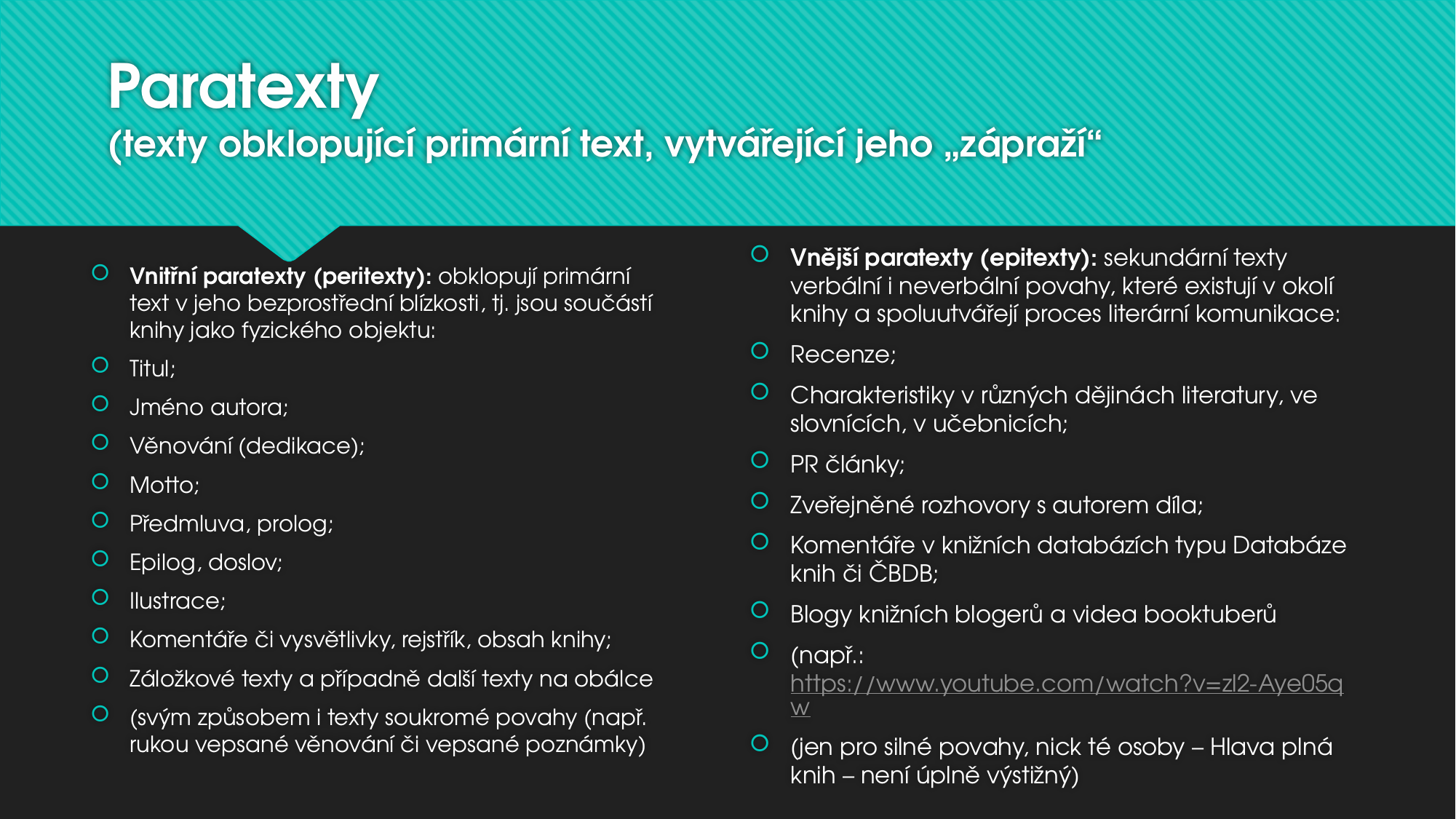

# Paratexty (texty obklopující primární text, vytvářející jeho „zápraží“
Vnitřní paratexty (peritexty): obklopují primární text v jeho bezprostřední blízkosti, tj. jsou součástí knihy jako fyzického objektu:
Titul;
Jméno autora;
Věnování (dedikace);
Motto;
Předmluva, prolog;
Epilog, doslov;
Ilustrace;
Komentáře či vysvětlivky, rejstřík, obsah knihy;
Záložkové texty a případně další texty na obálce
(svým způsobem i texty soukromé povahy (např. rukou vepsané věnování či vepsané poznámky)
Vnější paratexty (epitexty): sekundární texty verbální i neverbální povahy, které existují v okolí knihy a spoluutvářejí proces literární komunikace:
Recenze;
Charakteristiky v různých dějinách literatury, ve slovnících, v učebnicích;
PR články;
Zveřejněné rozhovory s autorem díla;
Komentáře v knižních databázích typu Databáze knih či ČBDB;
Blogy knižních blogerů a videa booktuberů
(např.: https://www.youtube.com/watch?v=zl2-Aye05qw
(jen pro silné povahy, nick té osoby – Hlava plná knih – není úplně výstižný)